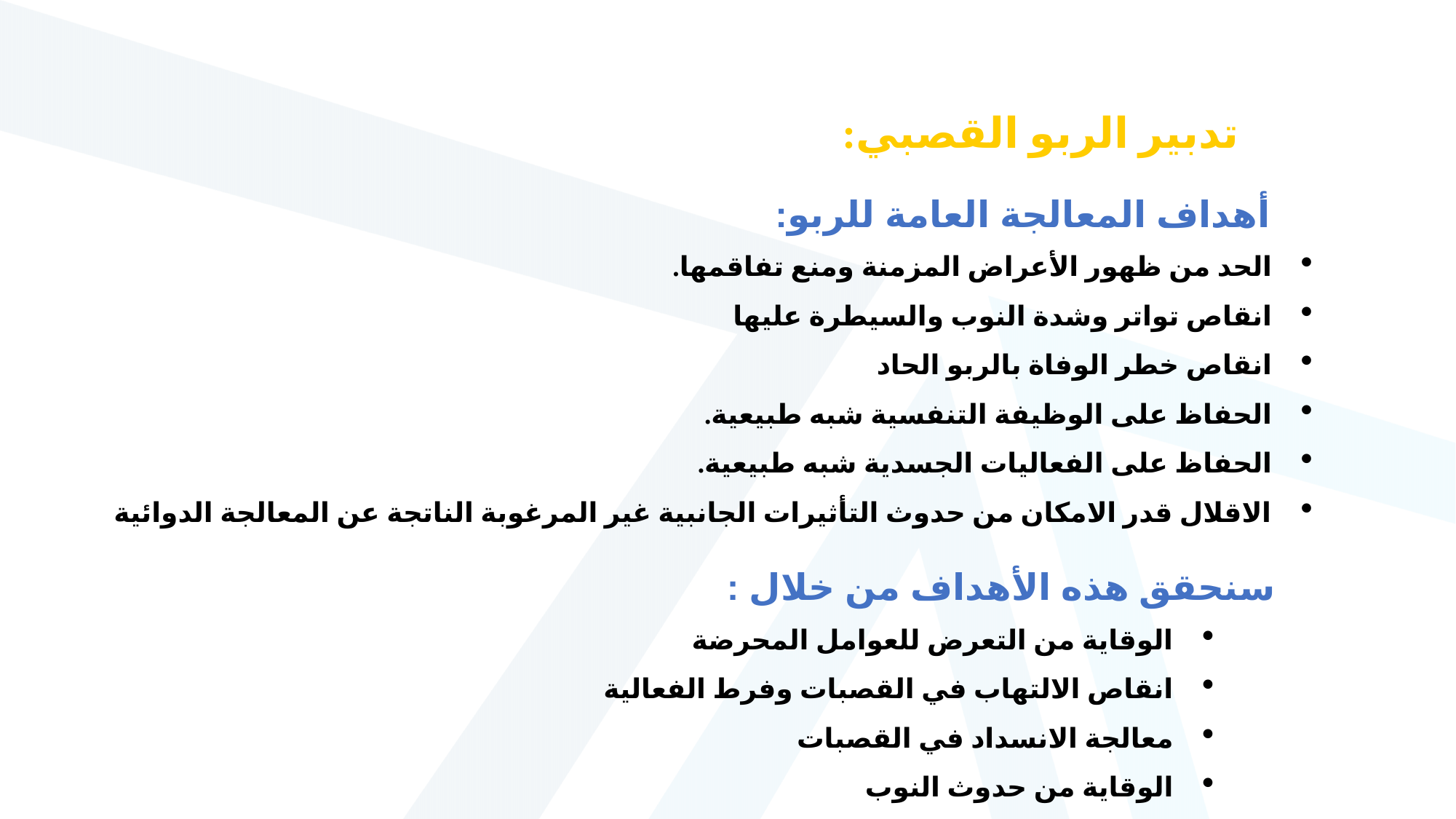

تدبير الربو القصبي:
أهداف المعالجة العامة للربو:
الحد من ظهور الأعراض المزمنة ومنع تفاقمها.
انقاص تواتر وشدة النوب والسيطرة عليها
انقاص خطر الوفاة بالربو الحاد
الحفاظ على الوظيفة التنفسية شبه طبيعية.
الحفاظ على الفعاليات الجسدية شبه طبيعية.
الاقلال قدر الامكان من حدوث التأثيرات الجانبية غير المرغوبة الناتجة عن المعالجة الدوائية
سنحقق هذه الأهداف من خلال :
الوقاية من التعرض للعوامل المحرضة
انقاص الالتهاب في القصبات وفرط الفعالية
معالجة الانسداد في القصبات
الوقاية من حدوث النوب